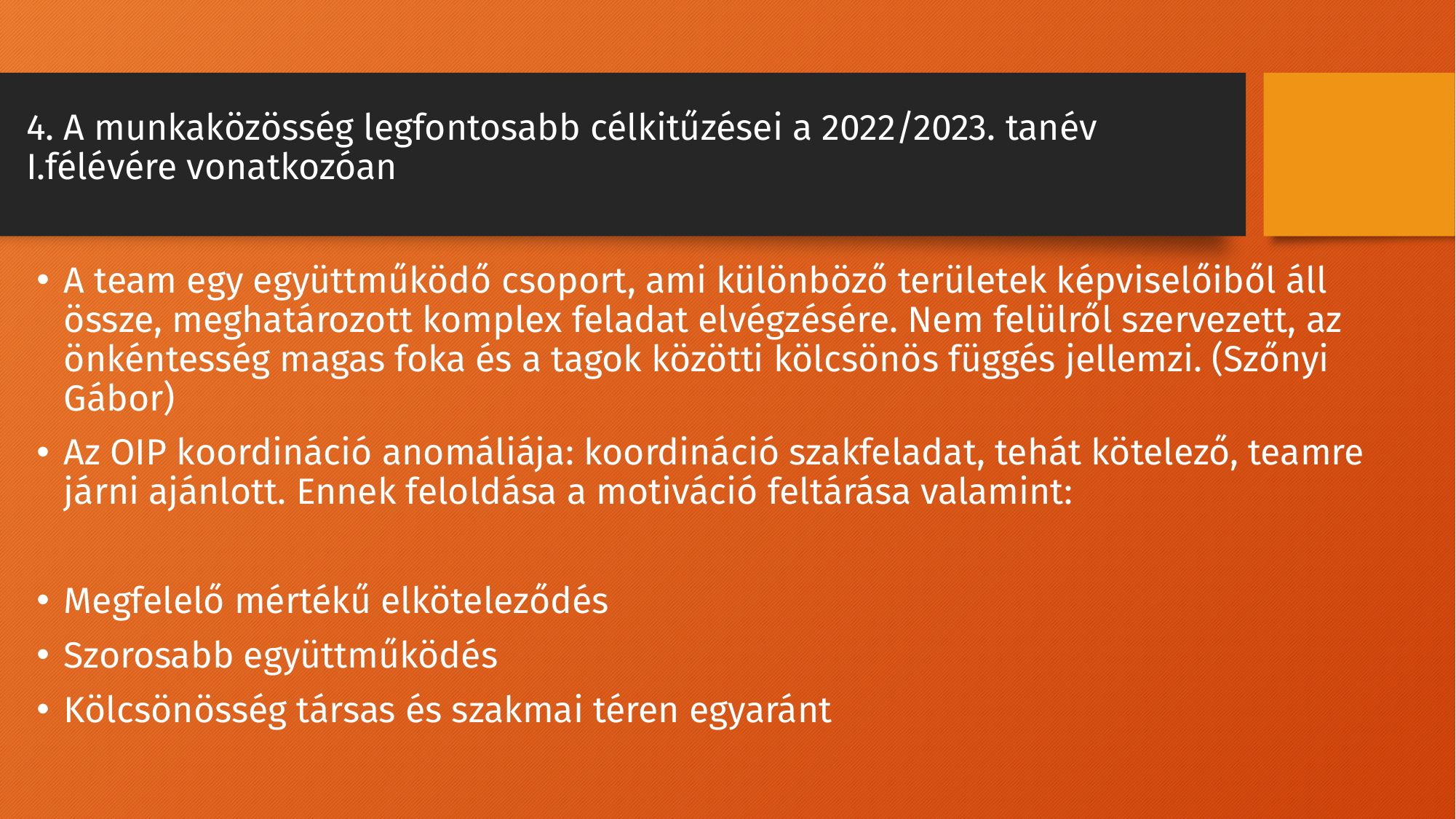

# 4. A munkaközösség legfontosabb célkitűzései a 2022/2023. tanév I.félévére vonatkozóan
A team egy együttműködő csoport, ami különböző területek képviselőiből áll össze, meghatározott komplex feladat elvégzésére. Nem felülről szervezett, az önkéntesség magas foka és a tagok közötti kölcsönös függés jellemzi. (Szőnyi Gábor)
Az OIP koordináció anomáliája: koordináció szakfeladat, tehát kötelező, teamre járni ajánlott. Ennek feloldása a motiváció feltárása valamint:

Megfelelő mértékű elköteleződés
Szorosabb együttműködés
Kölcsönösség társas és szakmai téren egyaránt